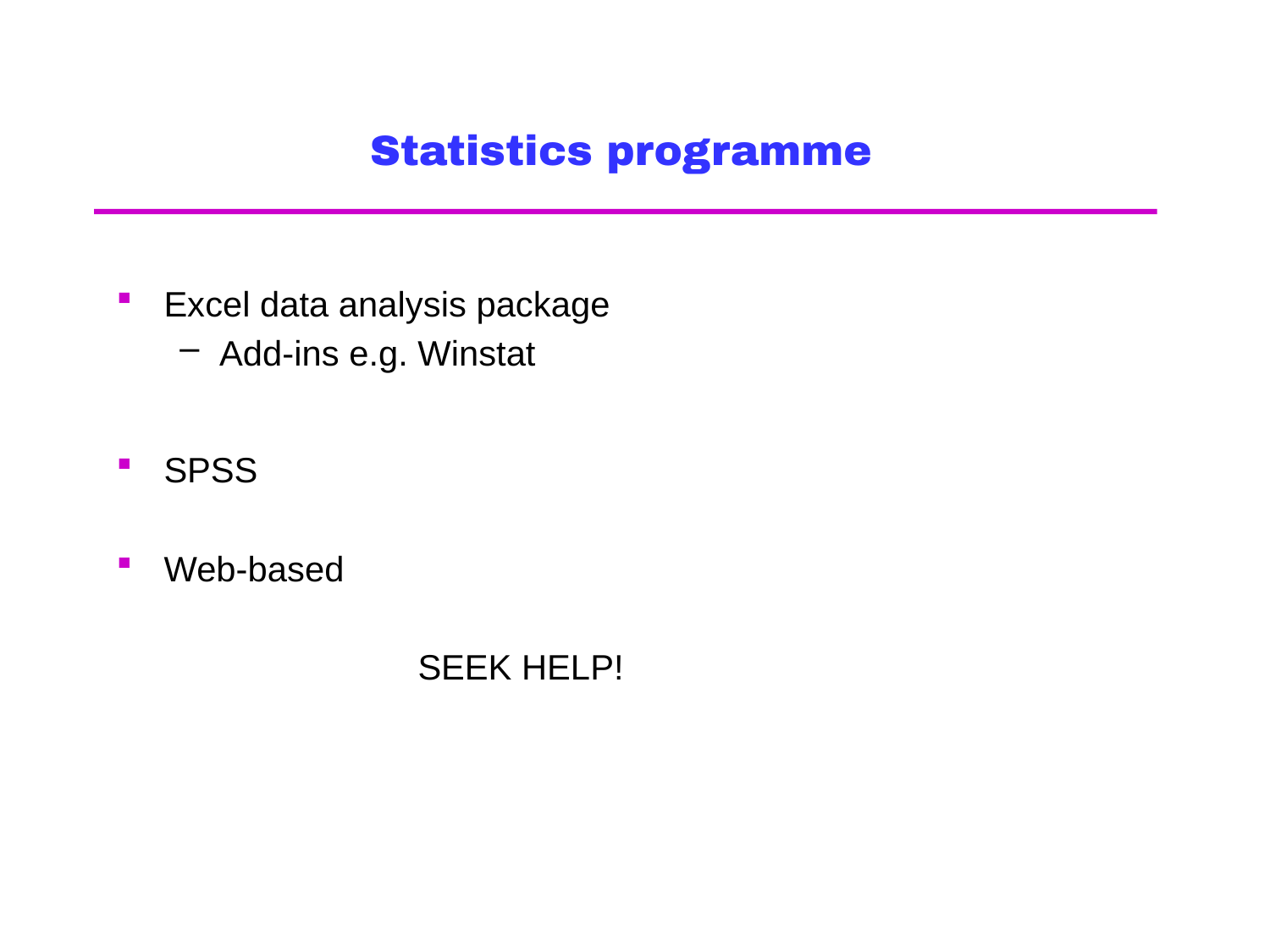

# Statistics programme
Excel data analysis package
Add-ins e.g. Winstat

SPSS

Web-based

			SEEK HELP!